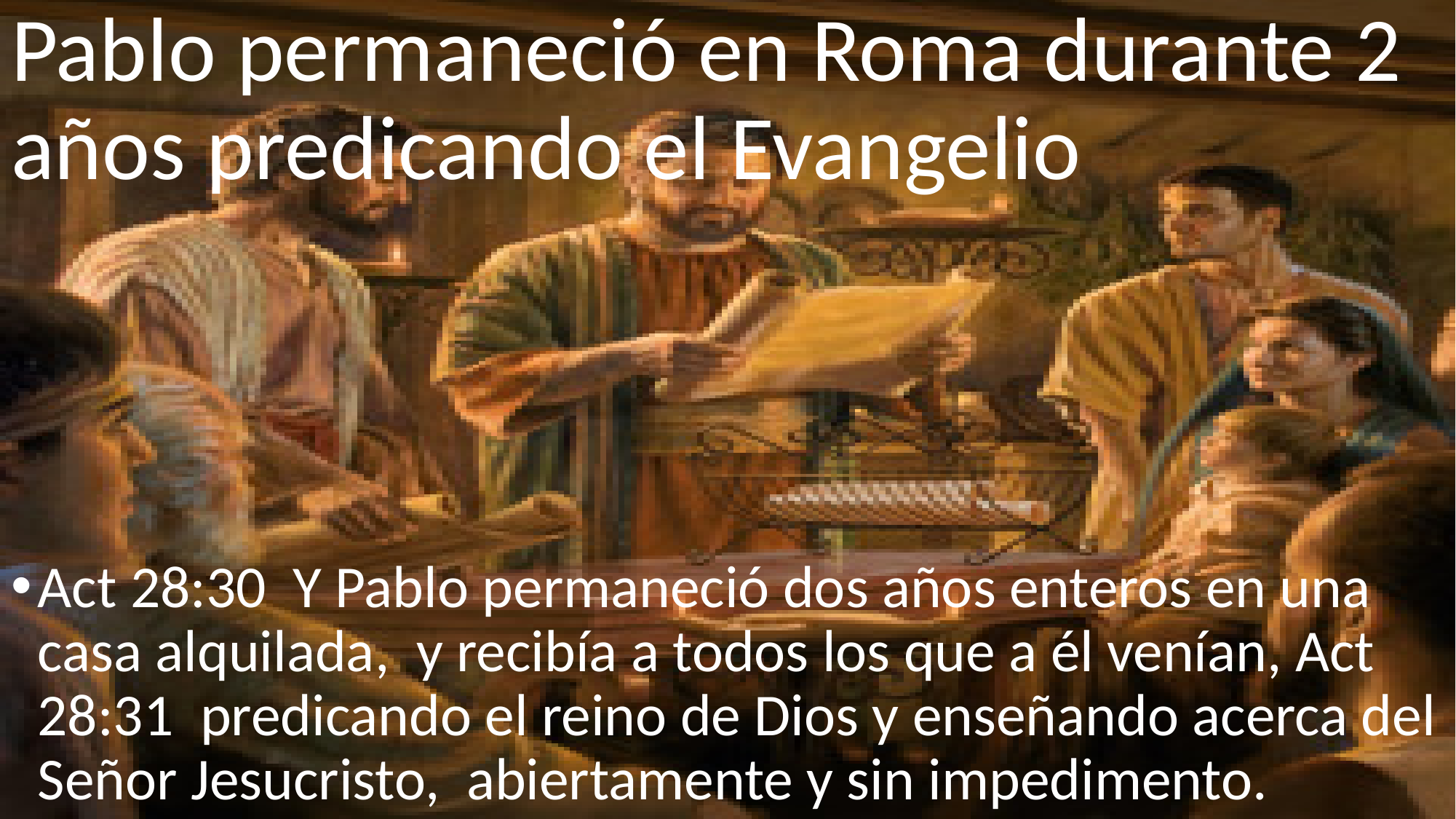

# Pablo permaneció en Roma durante 2 años predicando el Evangelio
Act 28:30  Y Pablo permaneció dos años enteros en una casa alquilada,  y recibía a todos los que a él venían, Act 28:31  predicando el reino de Dios y enseñando acerca del Señor Jesucristo,  abiertamente y sin impedimento.